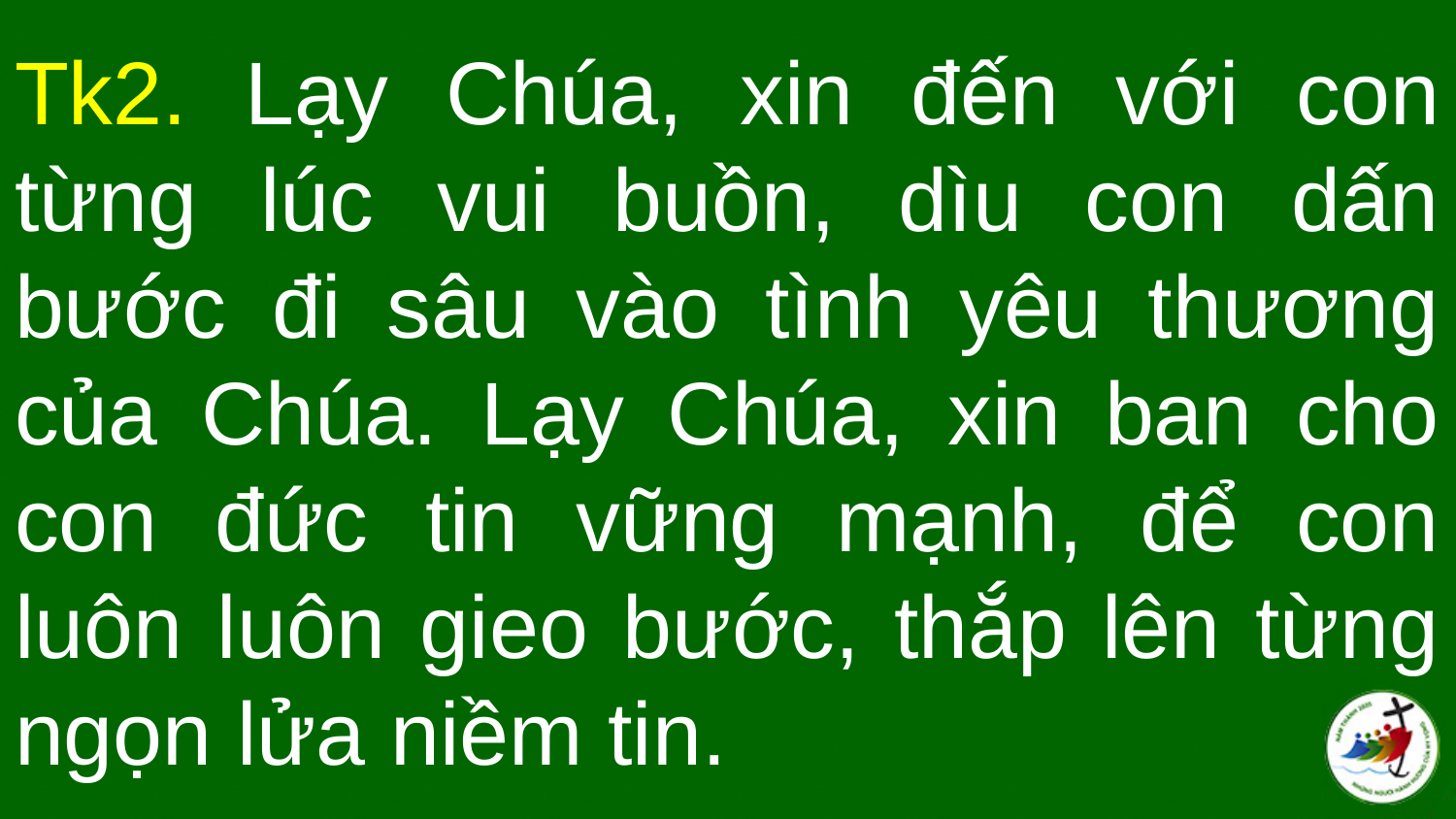

# Tk2. Lạy Chúa, xin đến với con từng lúc vui buồn, dìu con dấn bước đi sâu vào tình yêu thương của Chúa. Lạy Chúa, xin ban cho con đức tin vững mạnh, để con luôn luôn gieo bước, thắp lên từng ngọn lửa niềm tin.